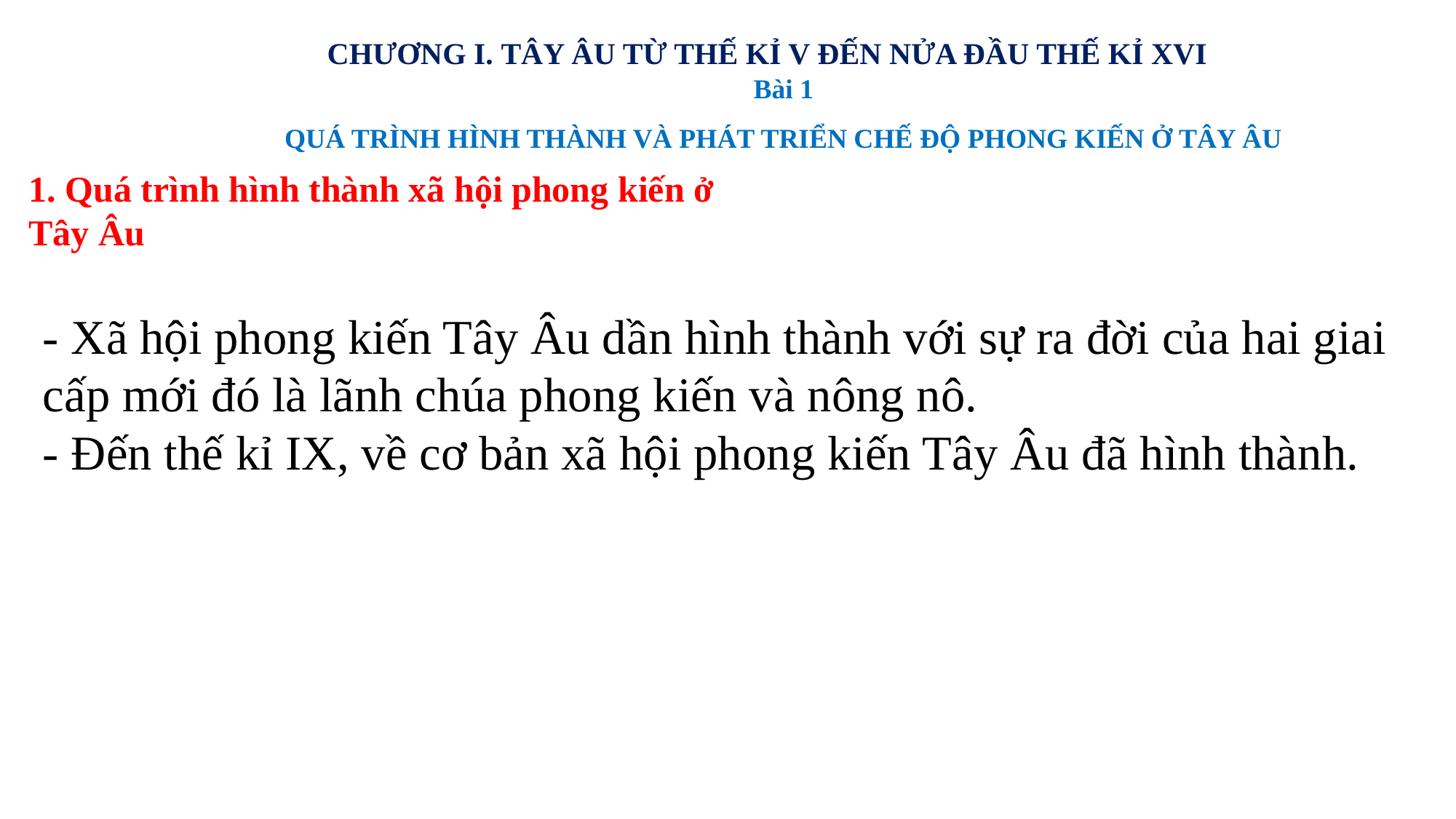

CHƯƠNG I. TÂY ÂU TỪ THẾ KỈ V ĐẾN NỬA ĐẦU THẾ KỈ XVI
Bài 1
QUÁ TRÌNH HÌNH THÀNH VÀ PHÁT TRIỂN CHẾ ĐỘ PHONG KIẾN Ở TÂY ÂU
1. Quá trình hình thành xã hội phong kiến ở Tây Âu

- Xã hội phong kiến Tây Âu dần hình thành với sự ra đời của hai giai cấp mới đó là lãnh chúa phong kiến và nông nô.
- Đến thế kỉ IX, về cơ bản xã hội phong kiến Tây Âu đã hình thành.